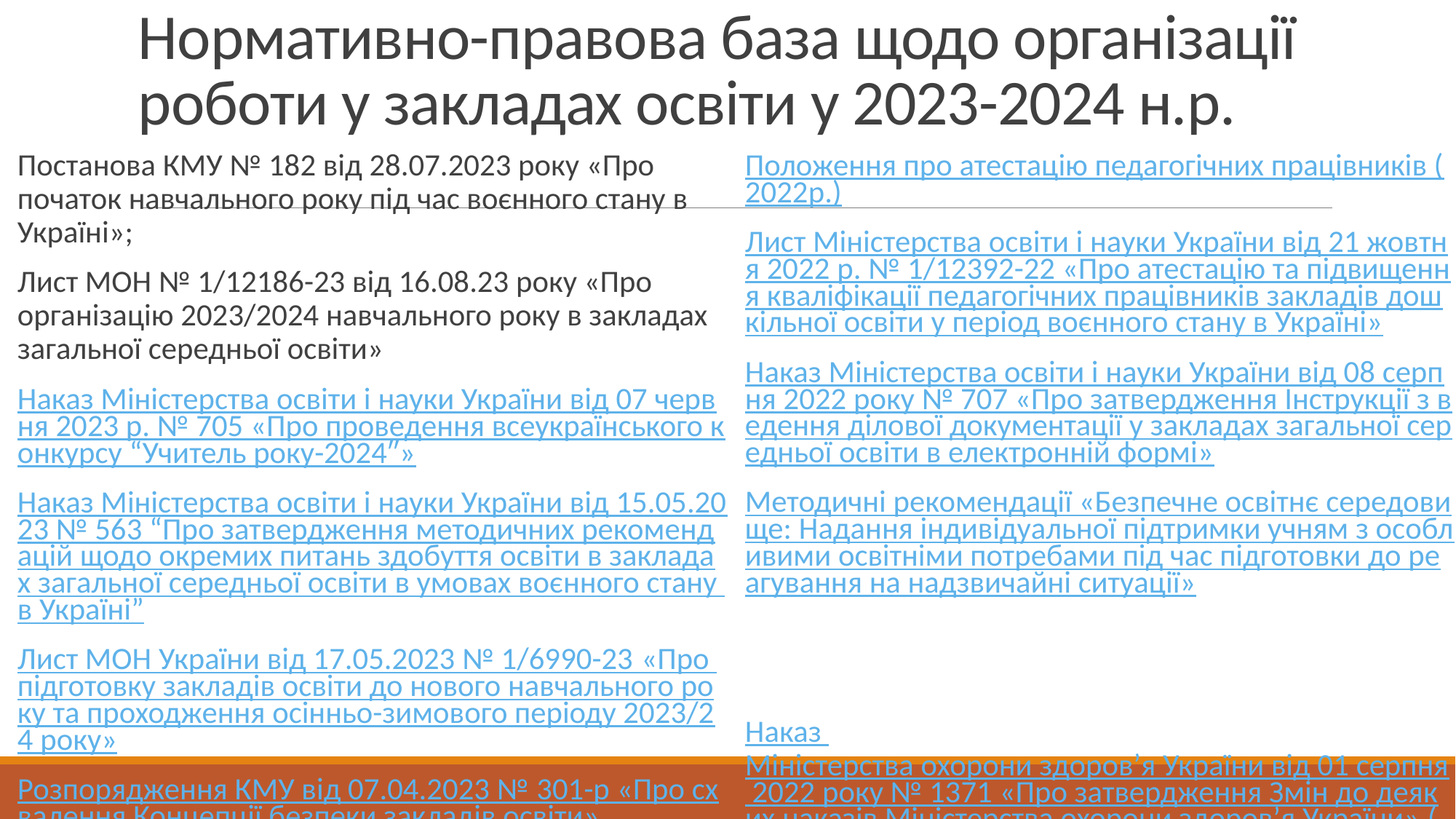

# Нормативно-правова база щодо організації роботи у закладах освіти у 2023-2024 н.р.
Постанова КМУ № 182 від 28.07.2023 року «Про початок навчального року під час воєнного стану в Україні»;
Лист МОН № 1/12186-23 від 16.08.23 року «Про організацію 2023/2024 навчального року в закладах загальної середньої освіти»
Наказ Міністерства освіти і науки України від 07 червня 2023 р. № 705 «Про проведення всеукраїнського конкурсу “Учитель року-2024″»
Наказ Міністерства освіти і науки України від 15.05.2023 № 563 “Про затвердження методичних рекомендацій щодо окремих питань здобуття освіти в закладах загальної середньої освіти в умовах воєнного стану в Україні”
Лист МОН України від 17.05.2023 № 1/6990-23 «Про підготовку закладів освіти до нового навчального року та проходження осінньо-зимового періоду 2023/24 року»
Розпорядження КМУ від 07.04.2023 № 301-р «Про схвалення Концепції безпеки закладів освіти».
Положення про атестацію педагогічних працівників (2022р.)
Лист Міністерства освіти і науки України від 21 жовтня 2022 р. № 1/12392-22 «Про атестацію та підвищення кваліфікації педагогічних працівників закладів дошкільної освіти у період воєнного стану в Україні»
Наказ Міністерства освіти і науки України від 08 серпня 2022 року № 707 «Про затвердження Інструкції з ведення ділової документації у закладах загальної середньої освіти в електронній формі»
Методичні рекомендації «Безпечне освітнє середовище: Надання індивідуальної підтримки учням з особливими освітніми потребами під час підготовки до реагування на надзвичайні ситуації»

Наказ Міністерства охорони здоров’я України від 01 серпня 2022 року № 1371 «Про затвердження Змін до деяких наказів Міністерства охорони здоров’я України» (щодо тривалості онлайн-уроків для школярів)
Перелік рекомендованої МОН начальної літератури на 2023/2024 навчальний рік
Електронні версії підручників для учнів 1-11-х класів (2023-2024 н.р.)
Державна служба України з надзвичайних ситуацій № 03-1870/162-2 від 14.06.2022 року «Про організацію укриття працівників та дітей у закладах освіти»
Наказ МОН від 01.04.2022 №289 “Про затвердження методичних рекомендацій щодо оцінювання навчальних досягнень учнів 5-6 класів, які здобувають освіту відповідно до нового Державного стандарту базової середньої освіти”
Наказ Міністерства освіти і науки України від 13 липня 2021 р. № 813 “Про затвердження методичних рекомендацій щодо оцінювання результатів навчання учнів 1-4 класів закладів загальної середньої освіти”
Наказ МОЗ №2205 від 25.09.2020  “Про затвердження Санітарного регламенту для закладів загальної середньої освіти”
Наказ МОН від 8 вересня 2020 року №1115 і зареєстровано в Міністерстві юстиції 28 вересня 2020 року за №941/35224 “Деякі питання організації дистанційного навчання”
Положення про сертифікацію педагогічних працівників (зі змінами від 24.12.2019 р.)
Інструкція з діловодства у закладах загальної середньої освіти
Сценарії Першого уроку 2023/2024 навчальному році